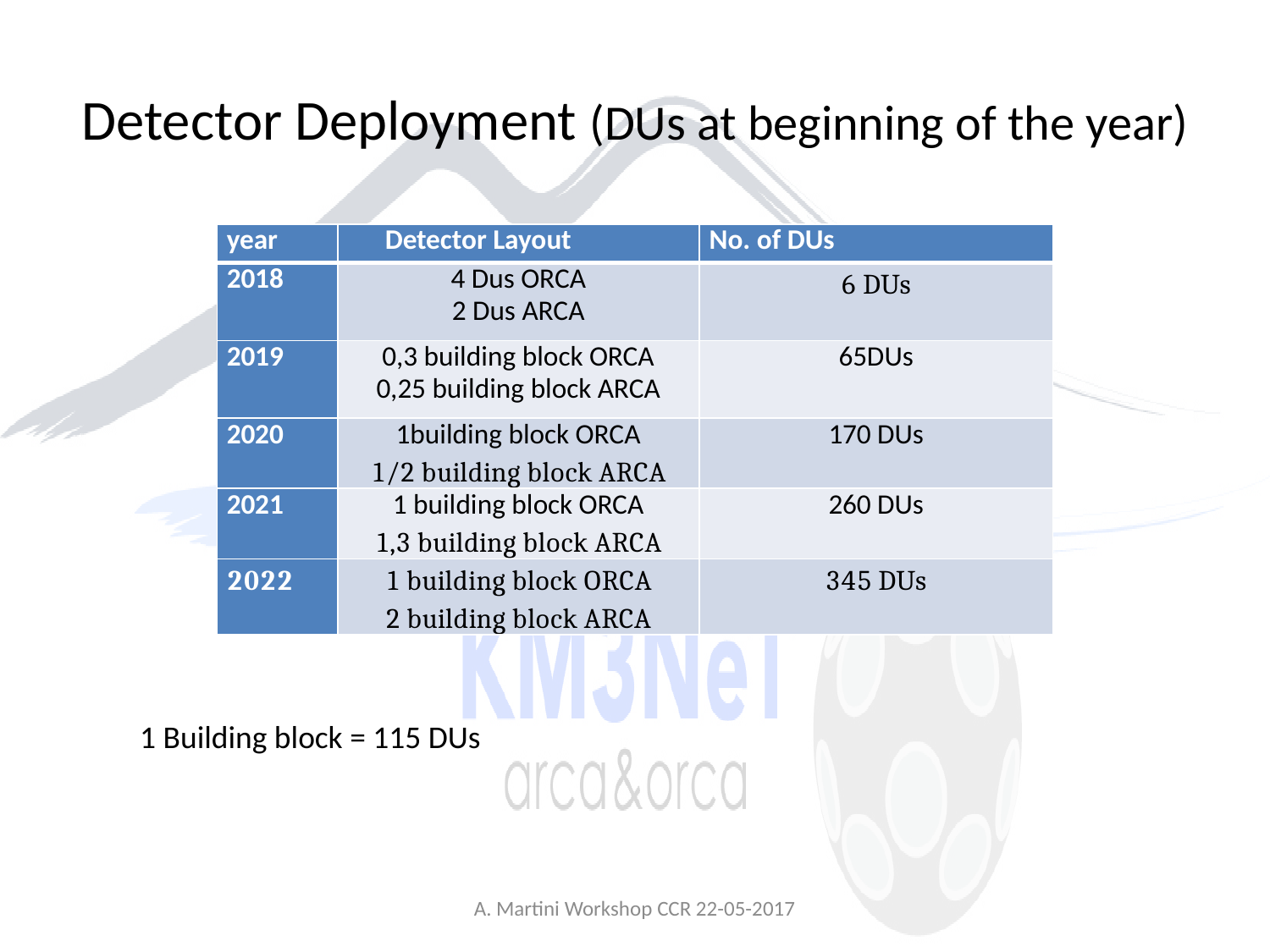

# Detector Deployment (DUs at beginning of the year)
| year | Detector Layout | No. of DUs |
| --- | --- | --- |
| 2018 | 4 Dus ORCA 2 Dus ARCA | 6 DUs |
| 2019 | 0,3 building block ORCA 0,25 building block ARCA | 65DUs |
| 2020 | 1building block ORCA 1/2 building block ARCA | 170 DUs |
| 2021 | 1 building block ORCA 1,3 building block ARCA | 260 DUs |
| 2022 | 1 building block ORCA 2 building block ARCA | 345 DUs |
1 Building block = 115 DUs
A. Martini Workshop CCR 22-05-2017